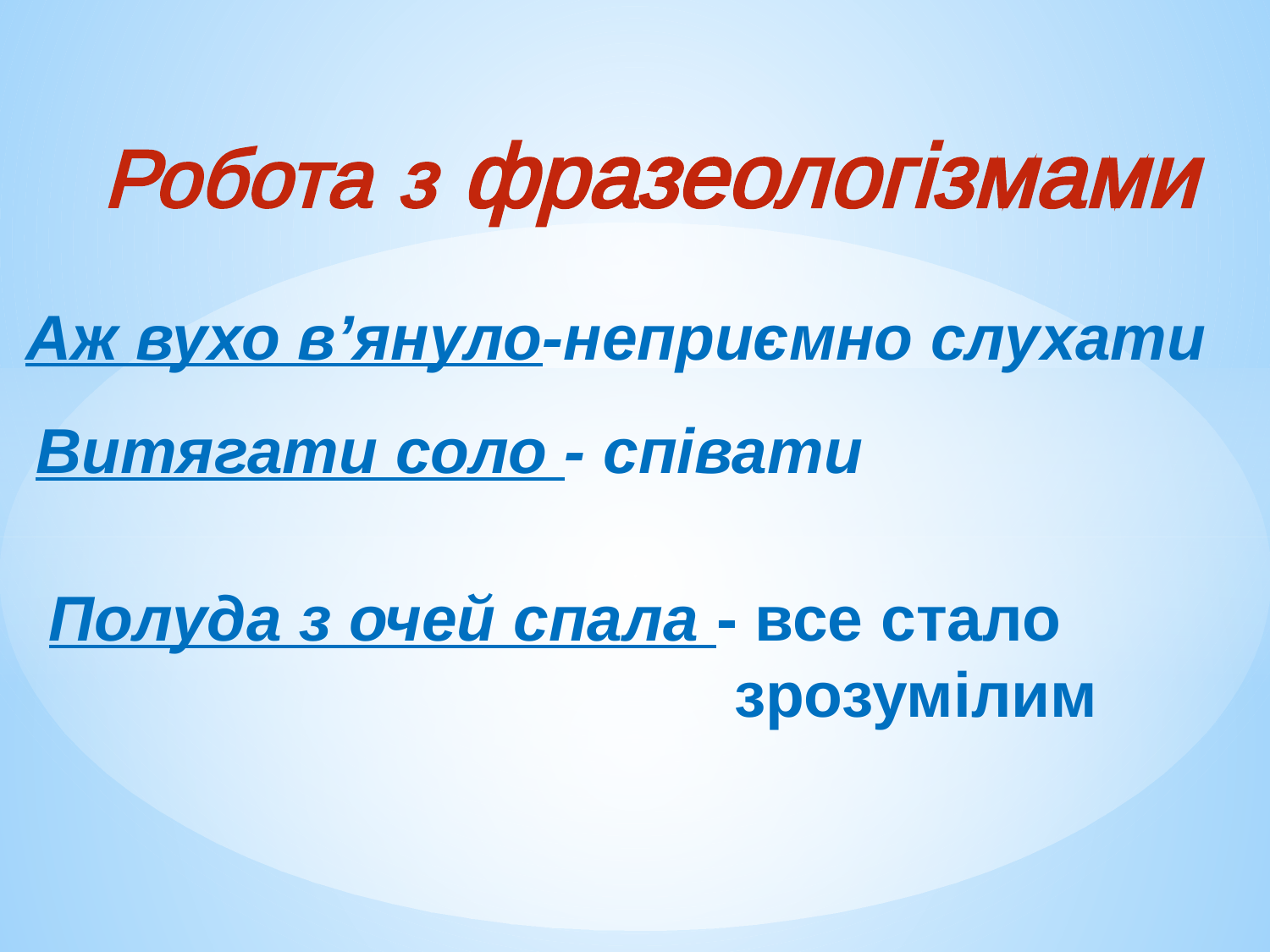

Робота з фразеологізмами

Аж вухо в’януло-неприємно слухати
Витягати соло - співати
Полуда з очей спала - все стало
                                       зрозумілим